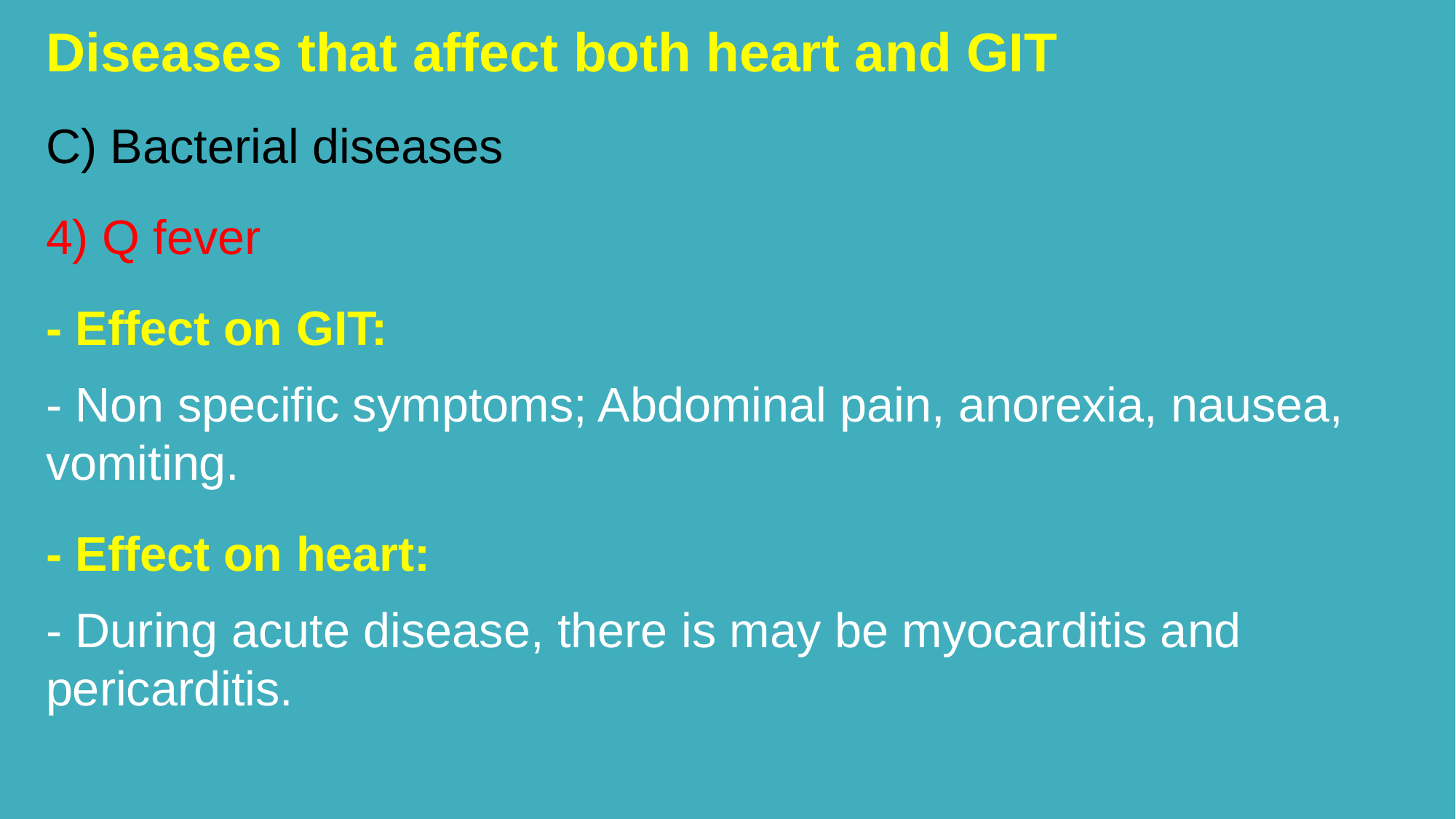

Diseases that affect both heart and GIT

C) Bacterial diseases

4) Q fever

- Effect on GIT:

- Non specific symptoms; Abdominal pain, anorexia, nausea, vomiting.

- Effect on heart:

- During acute disease, there is may be myocarditis and pericarditis.